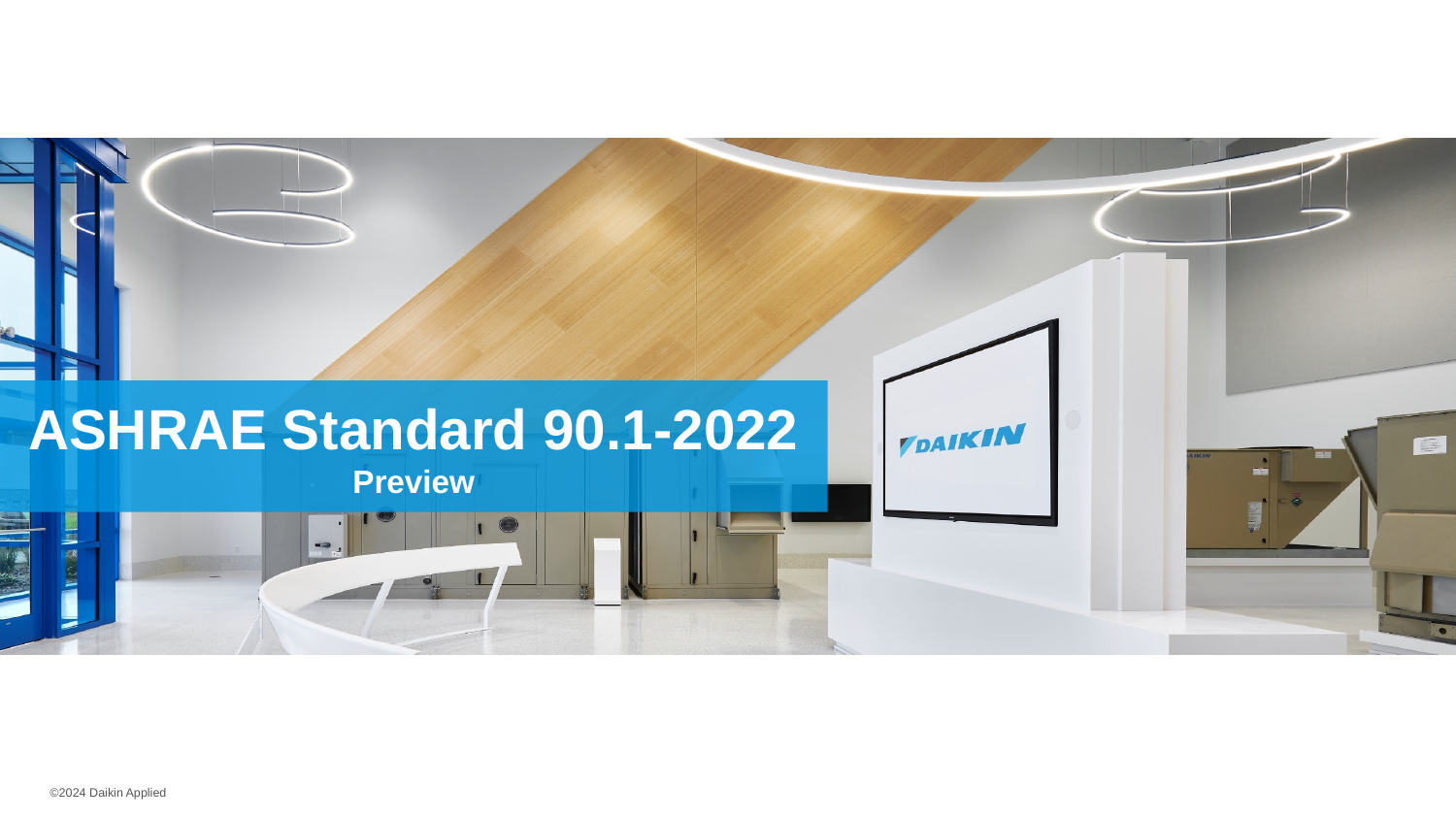

# ASHRAE Standard 90.1-2022 Preview
©2024 Daikin Applied